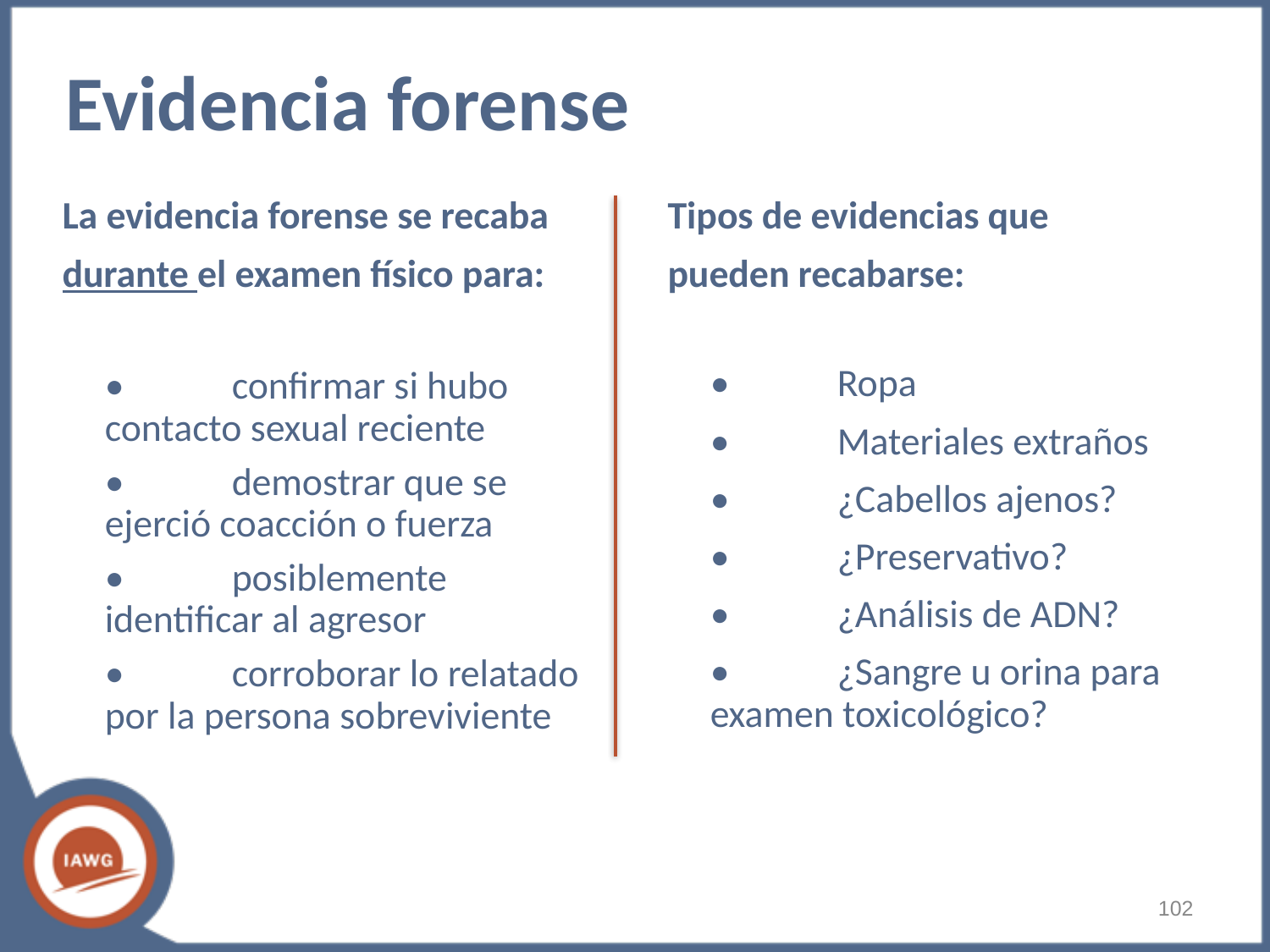

# Evidencia forense
La evidencia forense se recaba
durante el examen físico para:

•	confirmar si hubo contacto sexual reciente
•	demostrar que se ejerció coacción o fuerza
•	posiblemente identificar al agresor
•	corroborar lo relatado por la persona sobreviviente
Tipos de evidencias que
pueden recabarse:

•	Ropa
•	Materiales extraños
•	¿Cabellos ajenos?
•	¿Preservativo?
•	¿Análisis de ADN?
•	¿Sangre u orina para examen toxicológico?
102